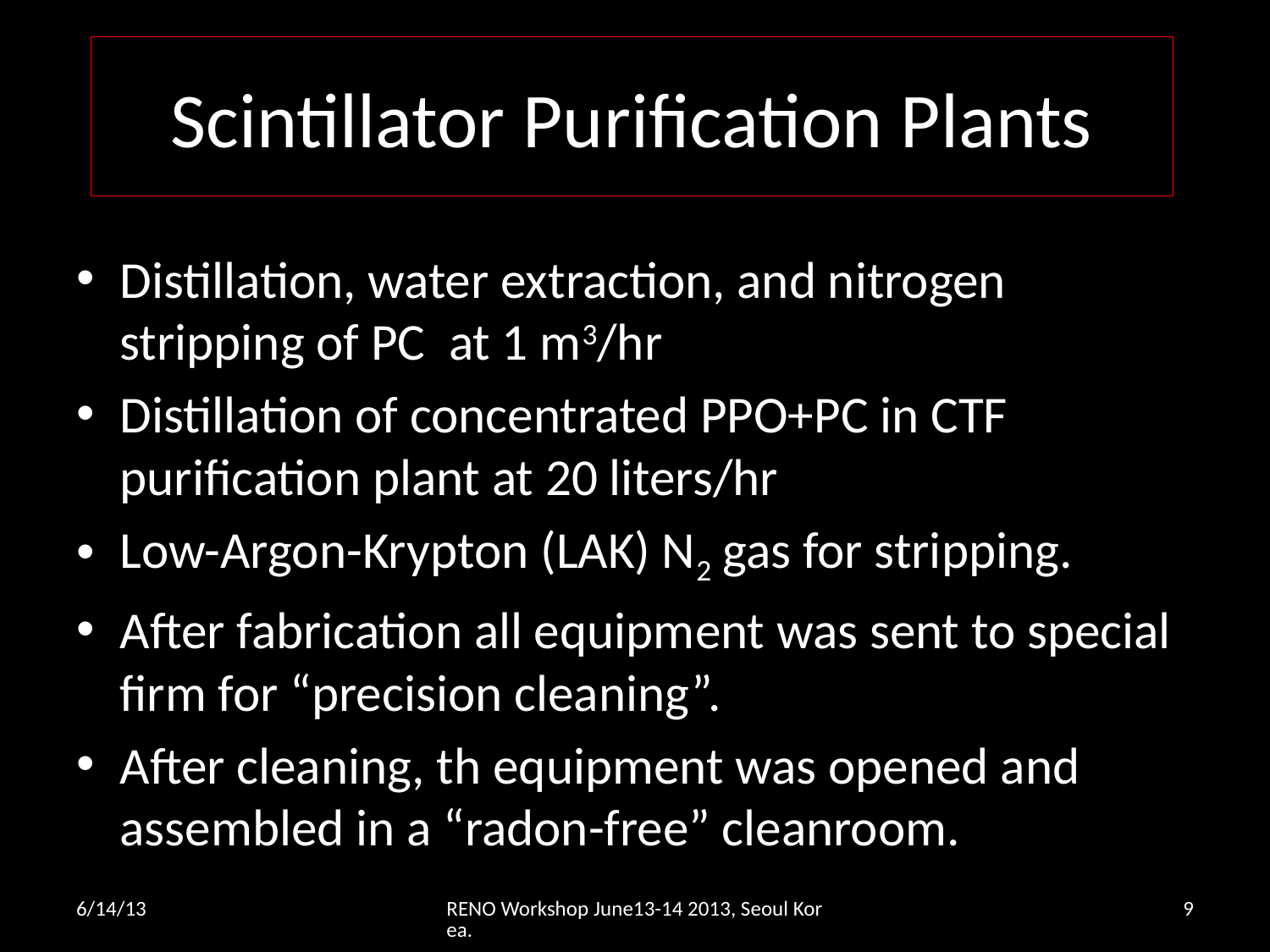

# Scintillator Purification Plants
Distillation, water extraction, and nitrogen stripping of PC  at 1 m3/hr
Distillation of concentrated PPO+PC in CTF purification plant at 20 liters/hr
Low-Argon-Krypton (LAK) N2 gas for stripping.
After fabrication all equipment was sent to special firm for “precision cleaning”.
After cleaning, th equipment was opened and assembled in a “radon-free” cleanroom.
6/14/13
RENO Workshop June13-14 2013, Seoul Korea.
9